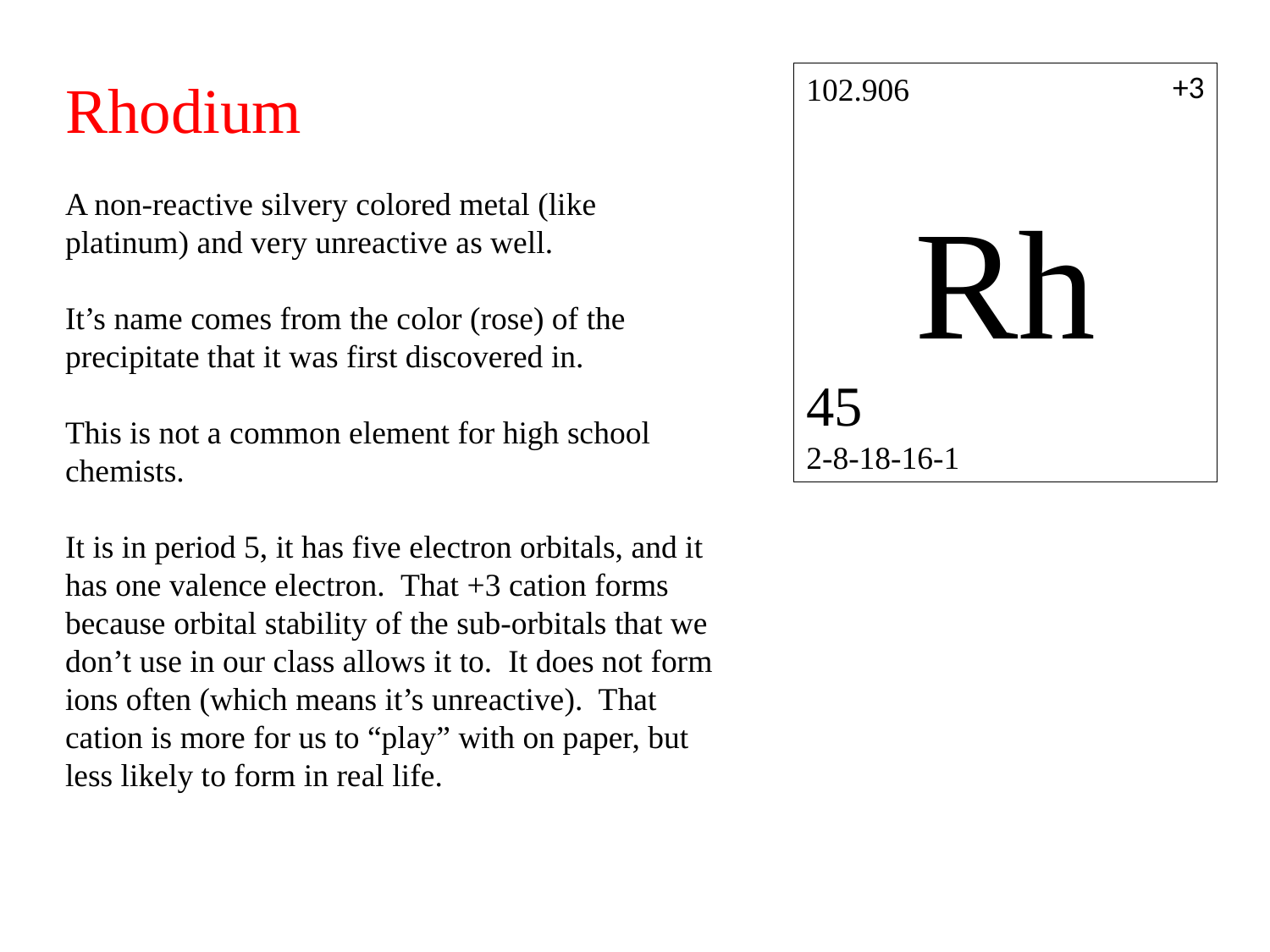

+3
Rhodium

A non-reactive silvery colored metal (like platinum) and very unreactive as well.

It’s name comes from the color (rose) of the precipitate that it was first discovered in.
This is not a common element for high school chemists.

It is in period 5, it has five electron orbitals, and it has one valence electron.  That +3 cation forms because orbital stability of the sub-orbitals that we don’t use in our class allows it to.  It does not form ions often (which means it’s unreactive).  That cation is more for us to “play” with on paper, but less likely to form in real life.

102.906
Rh
45
2-8-18-16-1